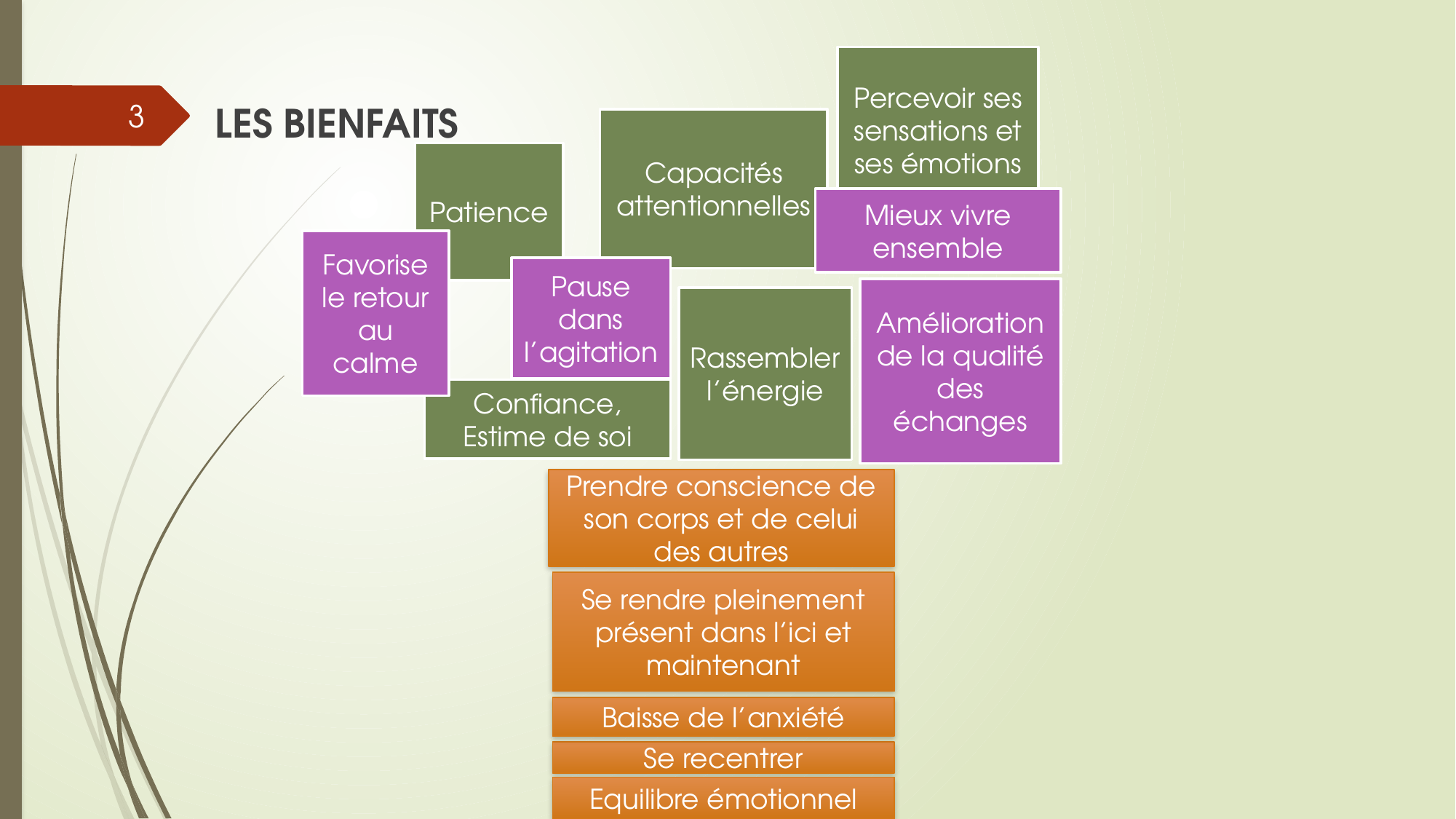

Percevoir ses sensations et ses émotions
LES BIENFAITS

3
Capacités attentionnelles
Patience
Mieux vivre ensemble
Favorise le retour au calme
Pause dans l’agitation
Amélioration de la qualité des échanges
Rassembler l’énergie
Confiance, Estime de soi
Prendre conscience de son corps et de celui des autres
Se rendre pleinement présent dans l’ici et maintenant
Baisse de l’anxiété
Se recentrer
Equilibre émotionnel